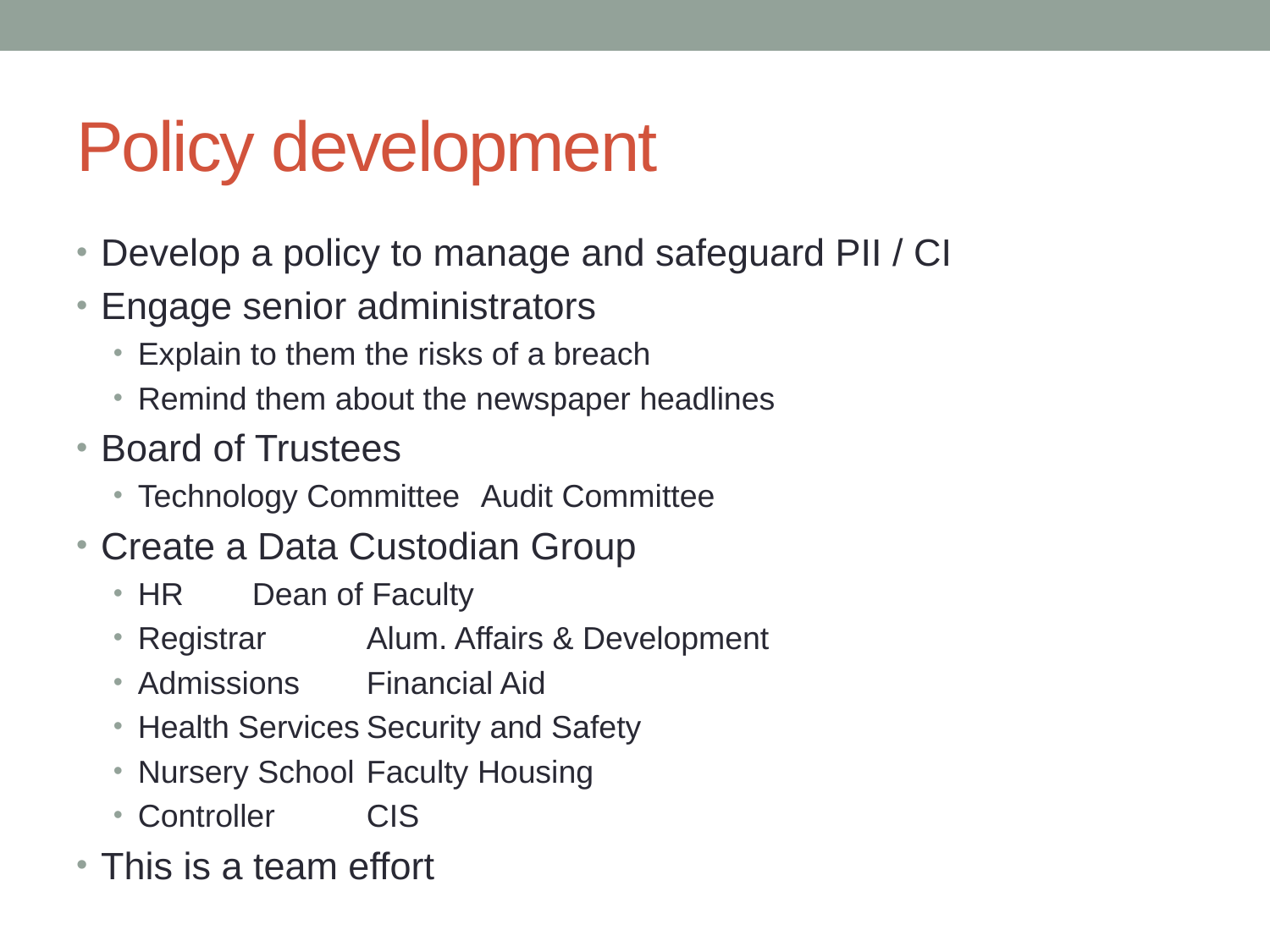

# Policy development
Develop a policy to manage and safeguard PII / CI
Engage senior administrators
Explain to them the risks of a breach
Remind them about the newspaper headlines
Board of Trustees
Technology Committee		Audit Committee
Create a Data Custodian Group
HR					Dean of Faculty
Registrar				Alum. Affairs & Development
Admissions				Financial Aid
Health Services			Security and Safety
Nursery School			Faculty Housing
Controller				CIS
This is a team effort